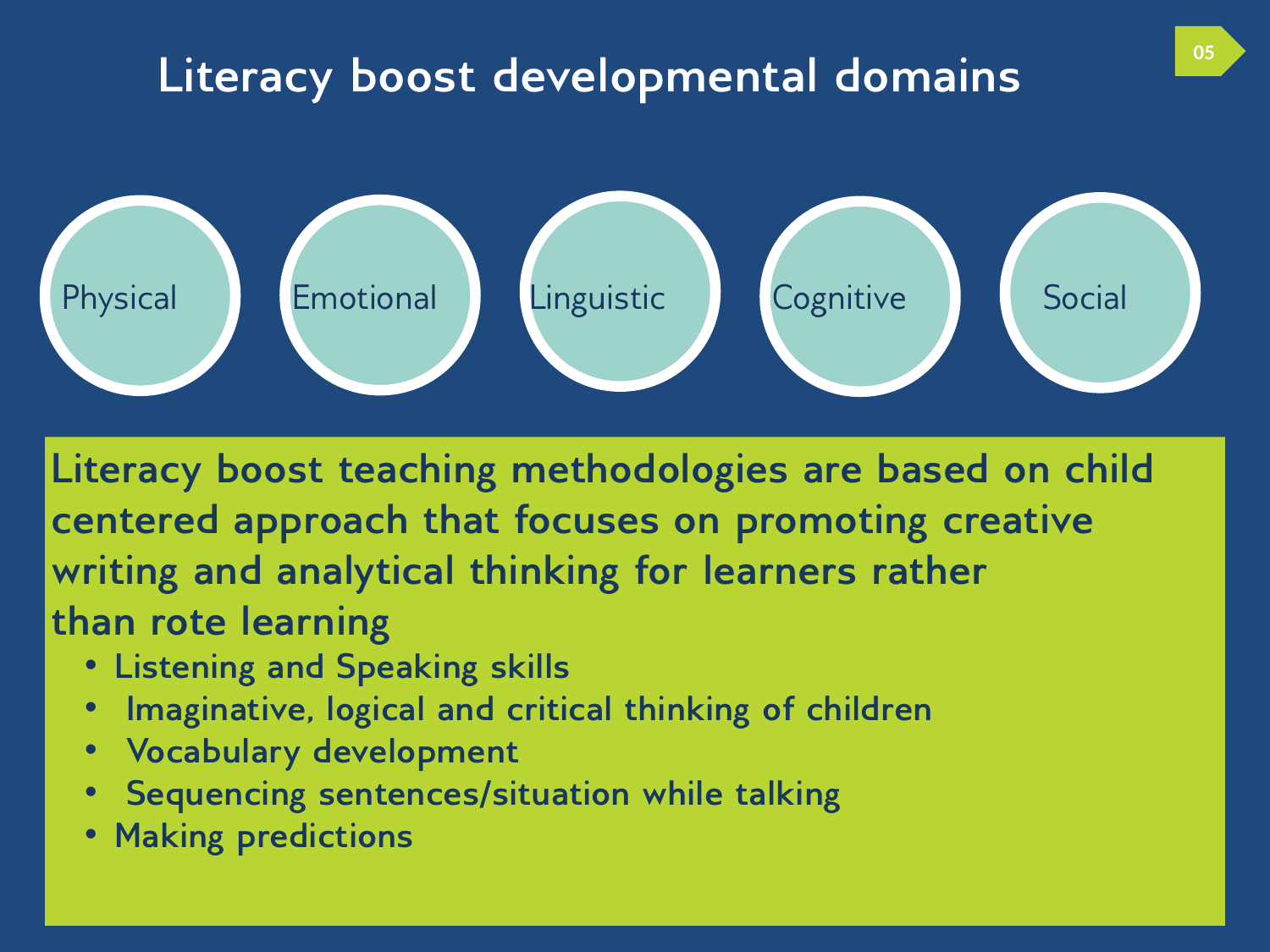

05
Literacy boost developmental domains

Physical
Emotional
Linguistic
Cognitive
Social
Literacy boost teaching methodologies are based on child centered approach that focuses on promoting creative writing and analytical thinking for learners rather
than rote learning
Listening and Speaking skills
 Imaginative, logical and critical thinking of children
 Vocabulary development
 Sequencing sentences/situation while talking
Making predictions